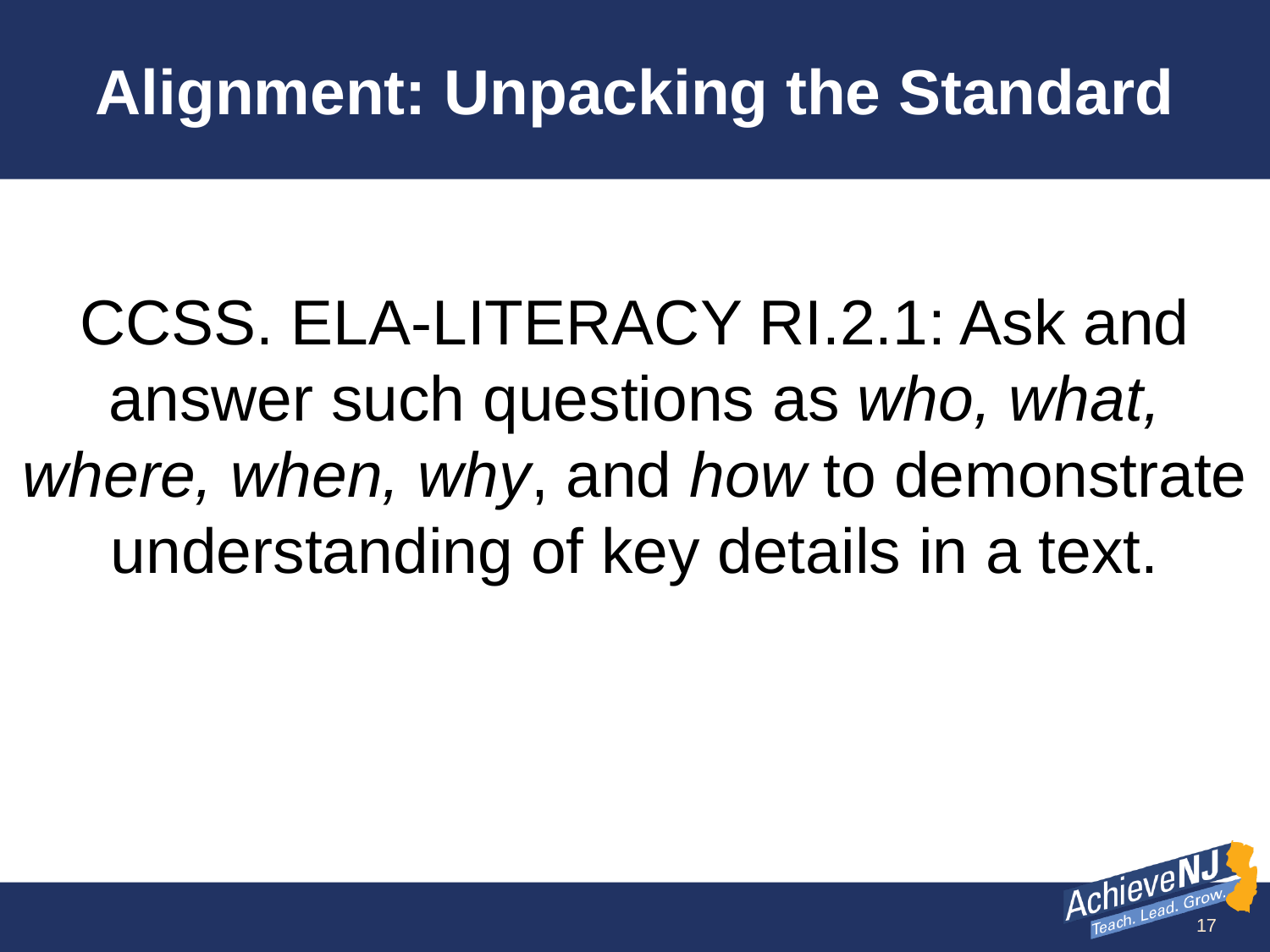

# Alignment: Unpacking the Standard
CCSS. ELA-LITERACY RI.2.1: Ask and answer such questions as who, what, where, when, why, and how to demonstrate understanding of key details in a text.